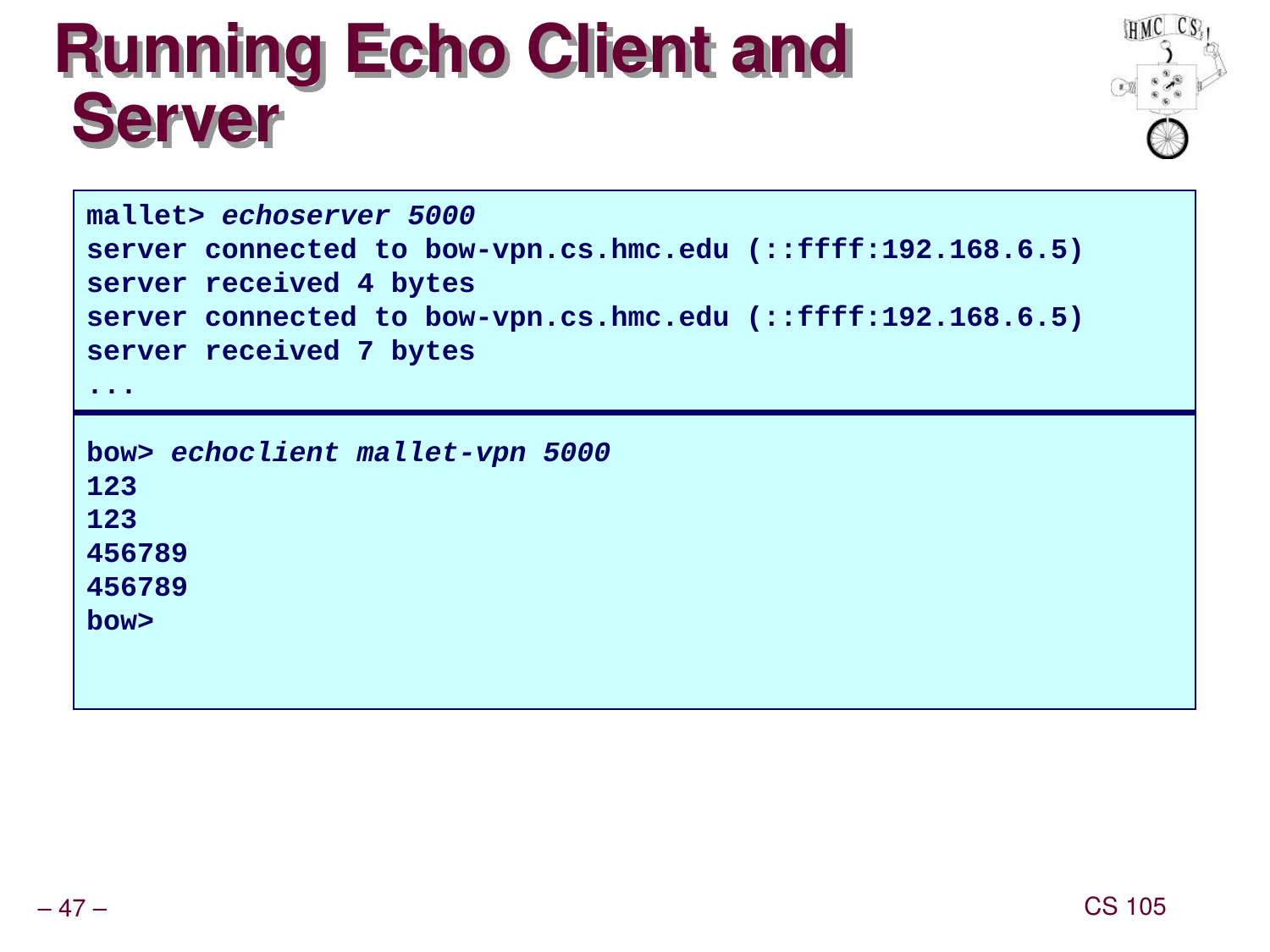

# Running Echo Client and Server
mallet> echoserver 5000
server connected to bow-vpn.cs.hmc.edu (::ffff:192.168.6.5)
server received 4 bytes
server connected to bow-vpn.cs.hmc.edu (::ffff:192.168.6.5)
server received 7 bytes
...

bow> echoclient mallet-vpn 5000
123
123
456789
456789
bow>